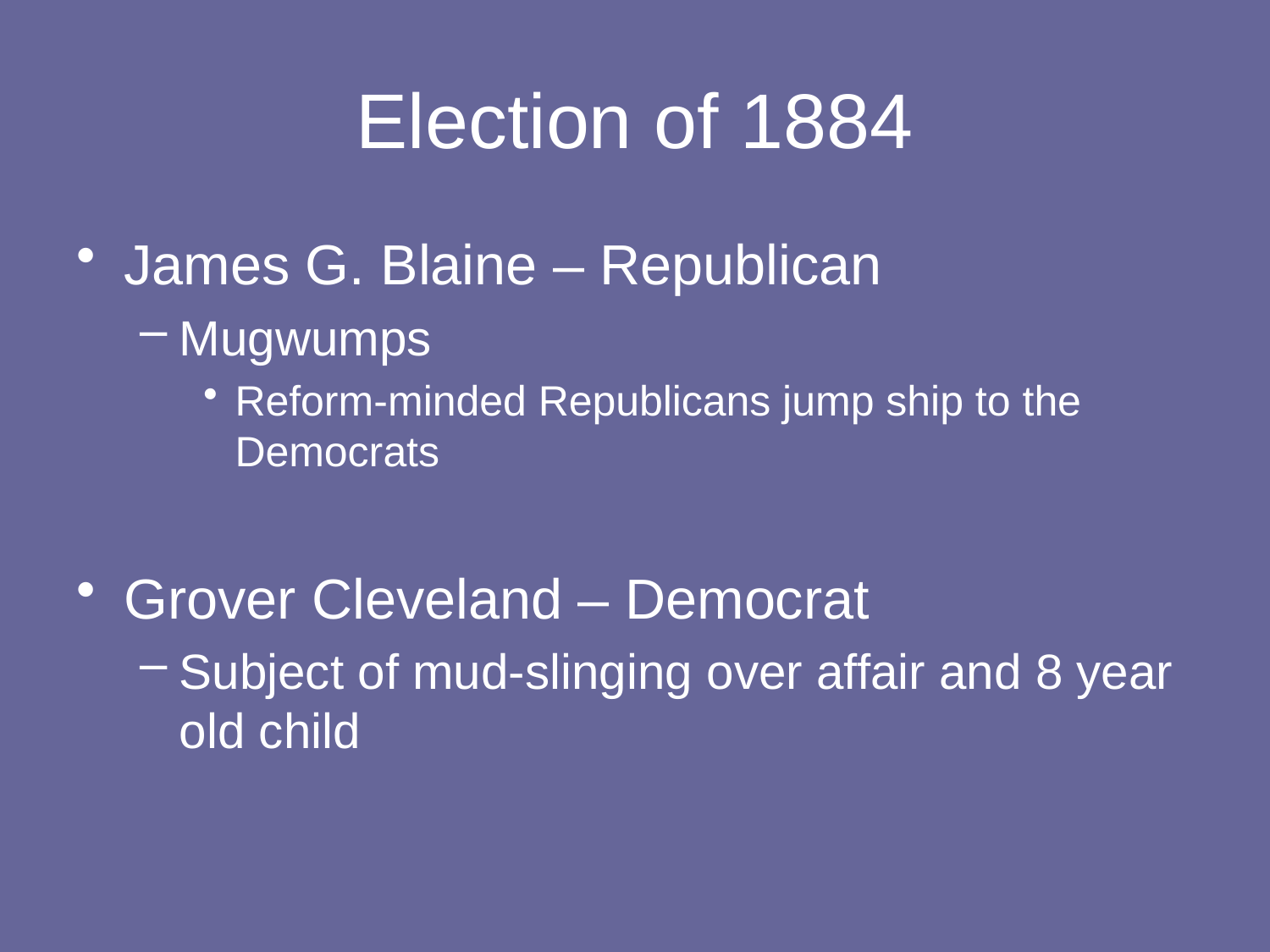

# Election of 1884
James G. Blaine – Republican
Mugwumps
Reform-minded Republicans jump ship to the Democrats

Grover Cleveland – Democrat
Subject of mud-slinging over affair and 8 year old child